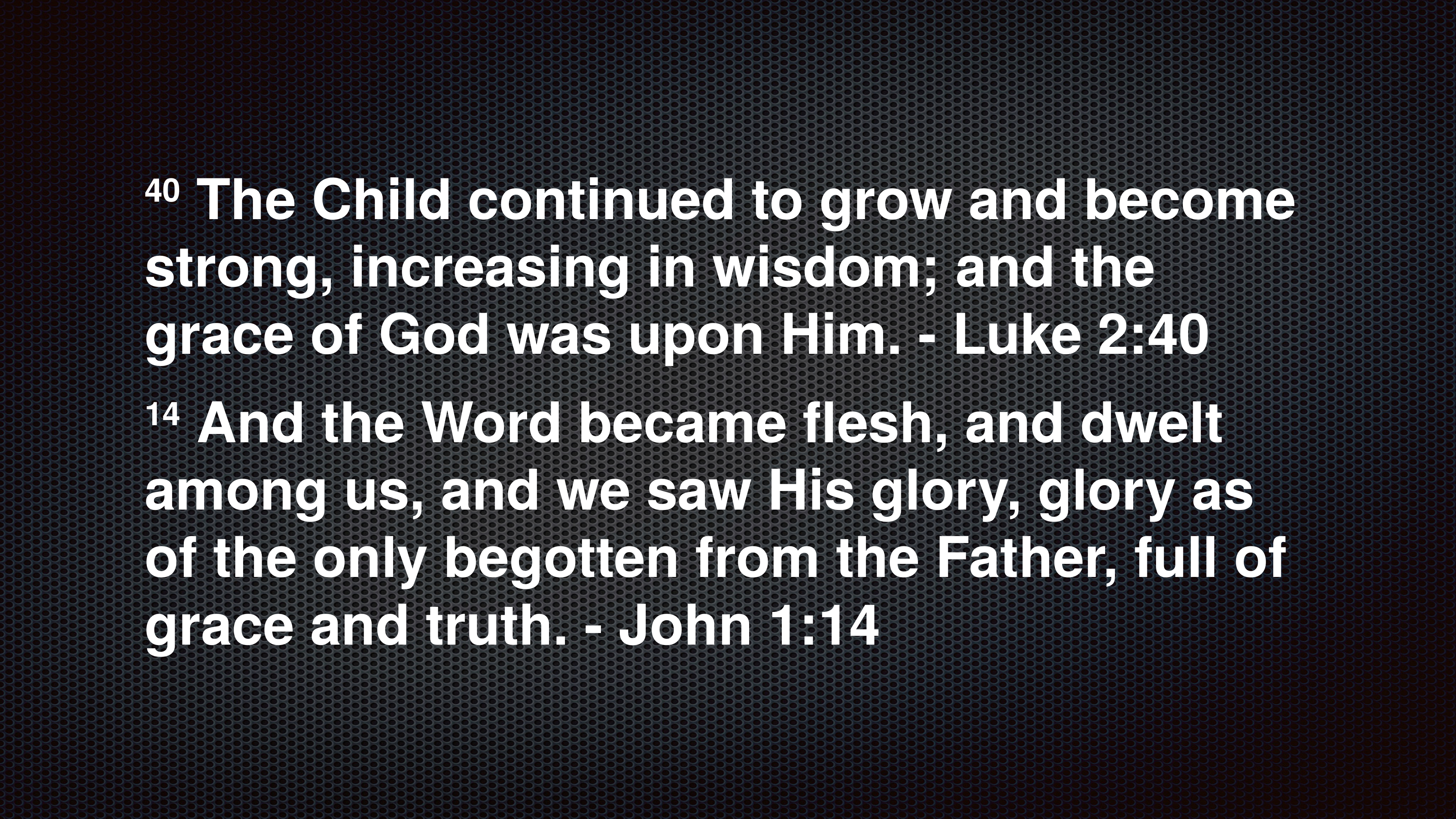

40 The Child continued to grow and become strong, increasing in wisdom; and the grace of God was upon Him. - Luke 2:40
14 And the Word became flesh, and dwelt among us, and we saw His glory, glory as of the only begotten from the Father, full of grace and truth. - John 1:14